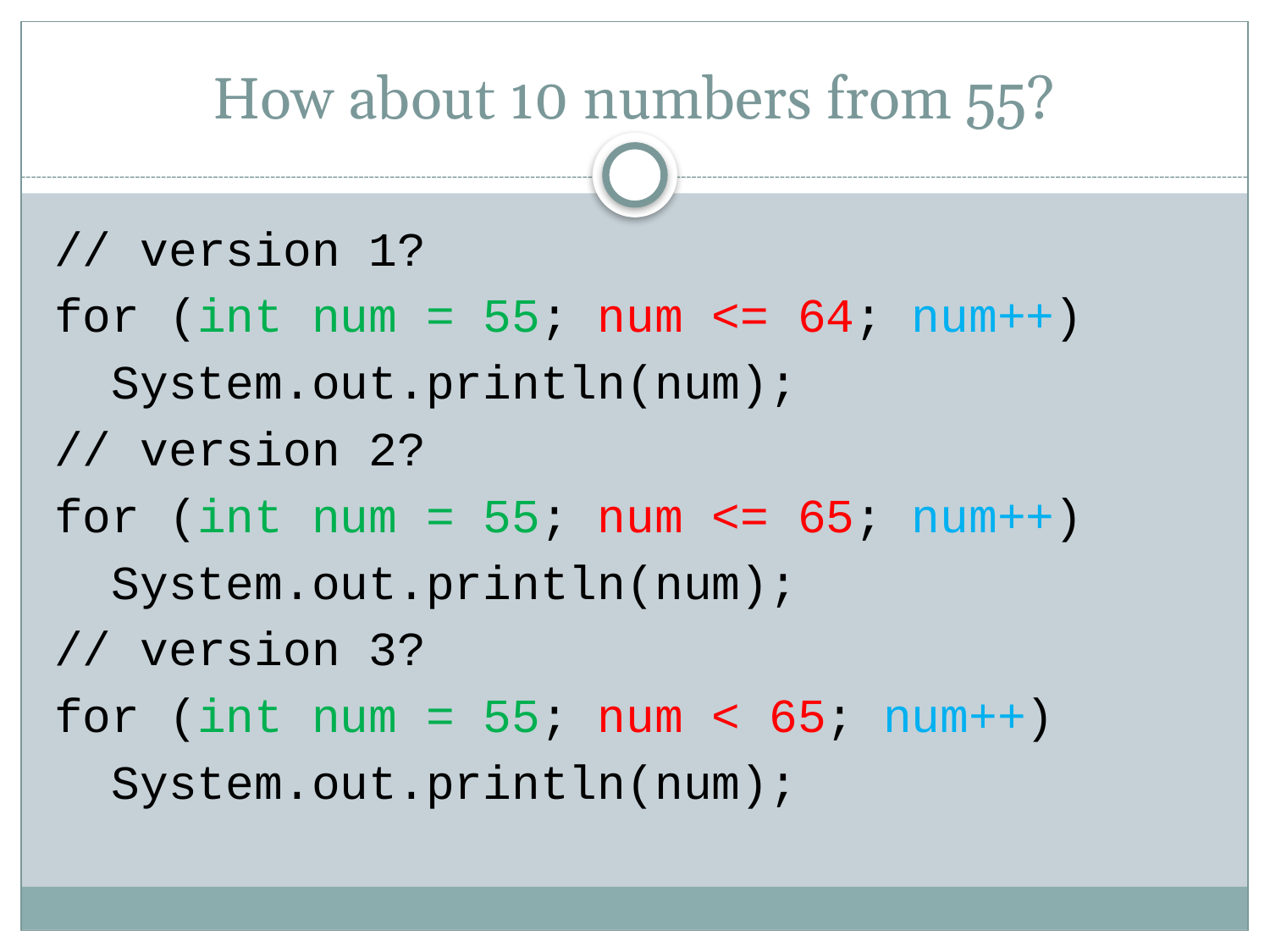

# How about 10 numbers from 55?
// version 1?
for (int num = 55; num <= 64; num++)
  System.out.println(num);
// version 2?
for (int num = 55; num <= 65; num++)
  System.out.println(num);
// version 3?
for (int num = 55; num < 65; num++)
  System.out.println(num);